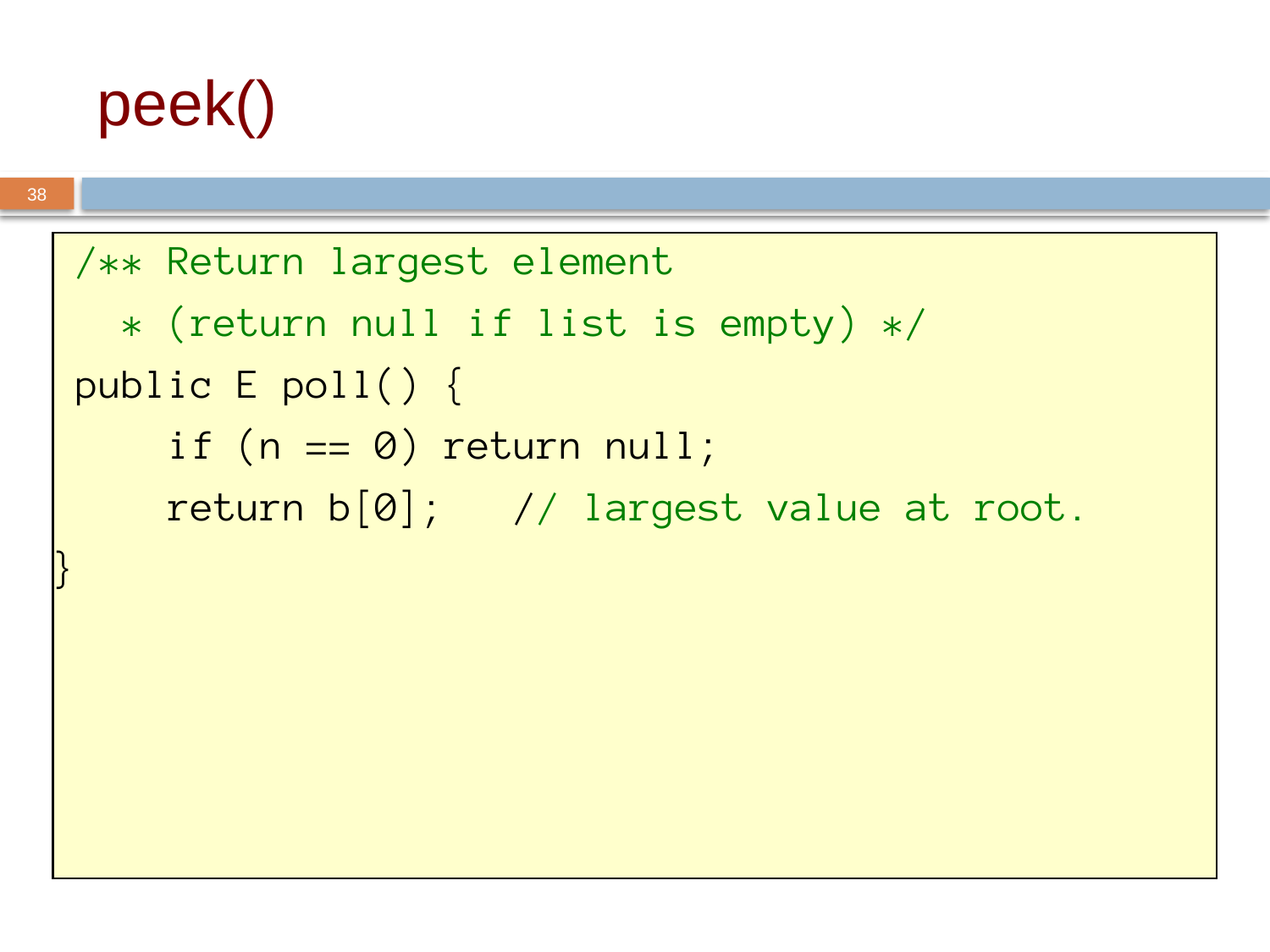

# peek()
38
 /** Return largest element
   * (return null if list is empty) */
 public E poll() {
     if (n == 0) return null;
     return b[0];   // largest value at root.
}